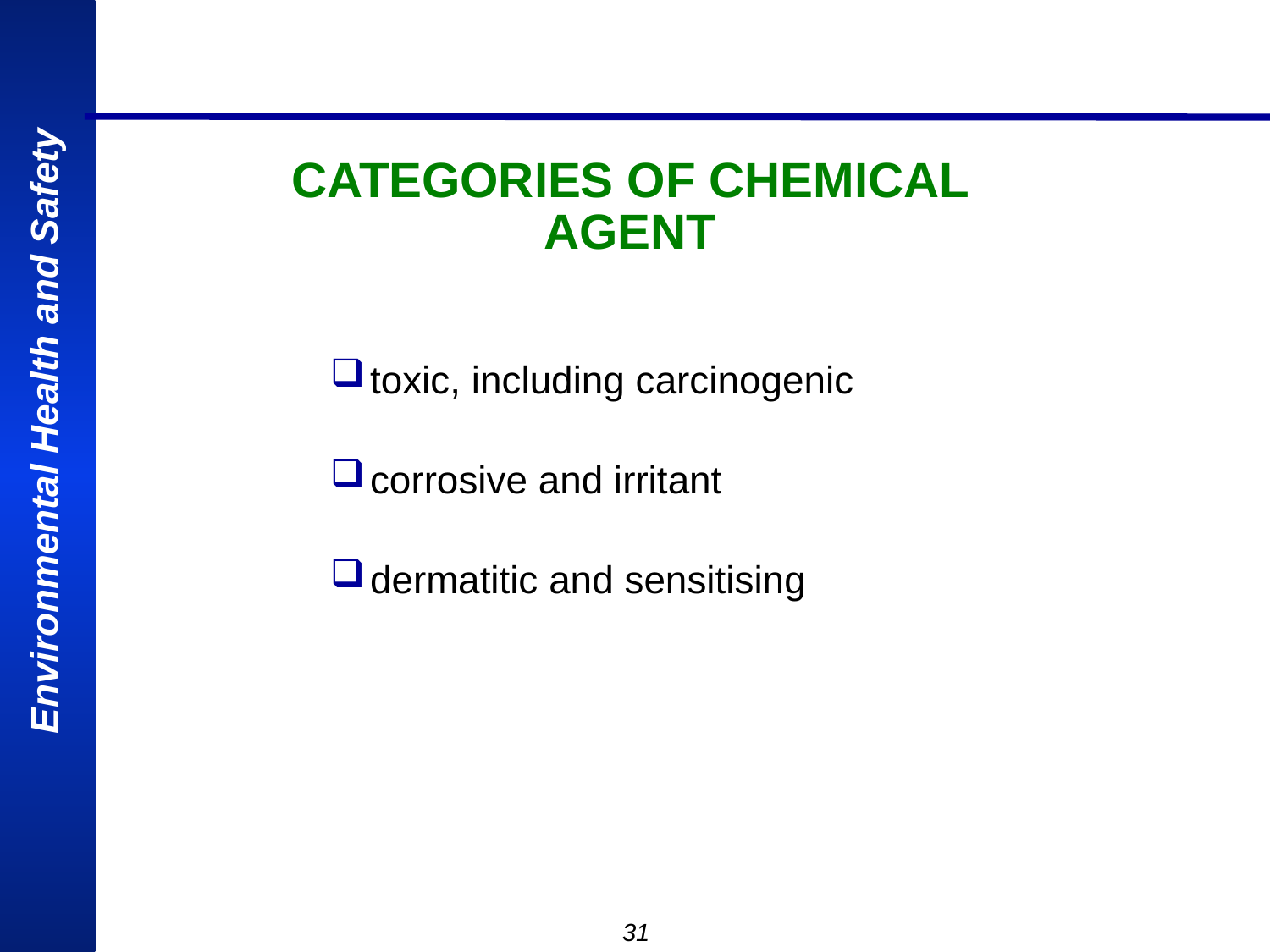

# CATEGORIES OF CHEMICAL AGENT
toxic, including carcinogenic
corrosive and irritant
dermatitic and sensitising